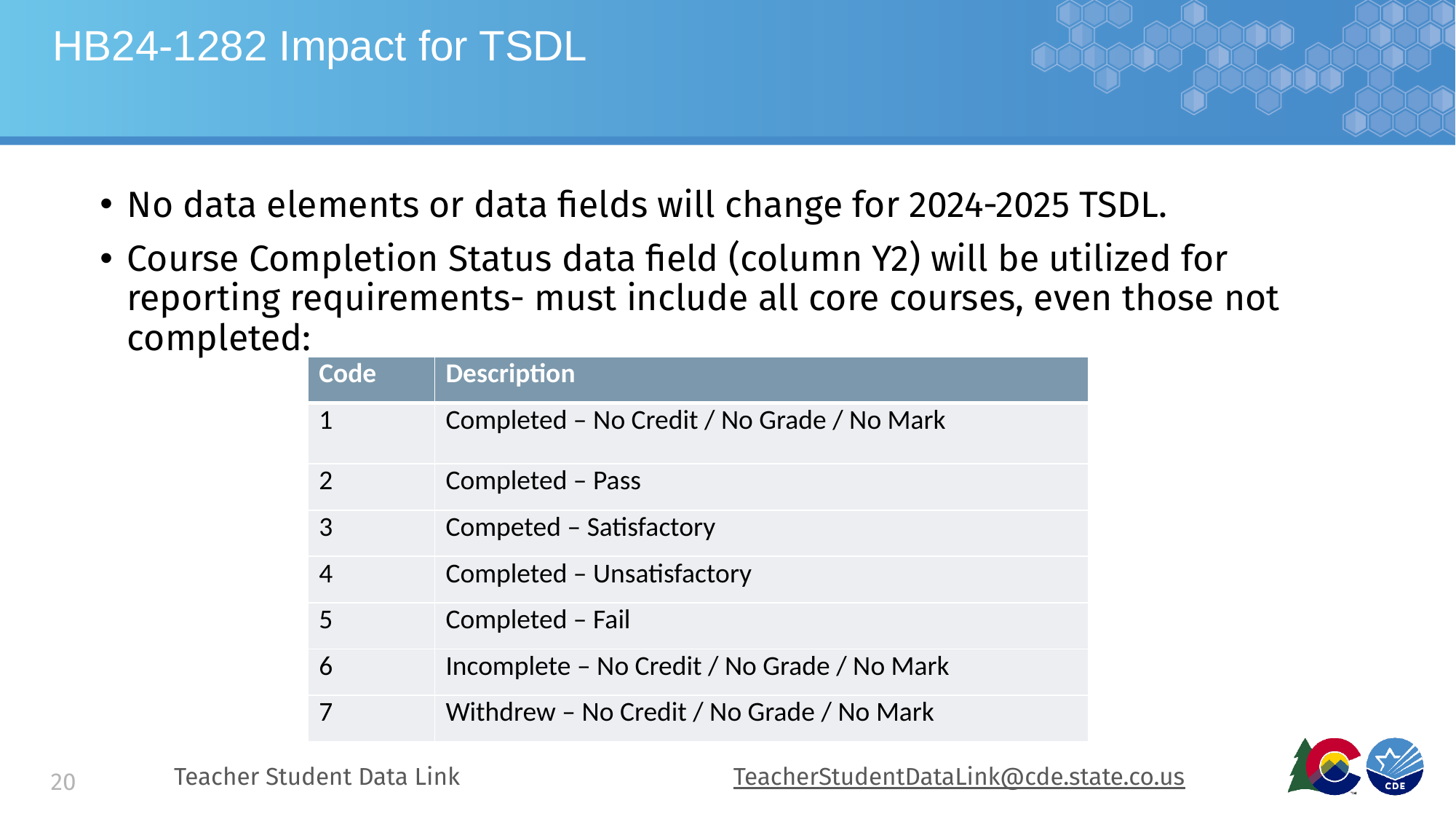

# HB24-1282 Impact for TSDL
No data elements or data fields will change for 2024-2025 TSDL.
Course Completion Status data field (column Y2) will be utilized for reporting requirements- must include all core courses, even those not completed:

| Code | Description |
| --- | --- |
| 1 | Completed – No Credit / No Grade / No Mark |
| 2 | Completed – Pass |
| 3 | Competed – Satisfactory |
| 4 | Completed – Unsatisfactory |
| 5 | Completed – Fail |
| 6 | Incomplete – No Credit / No Grade / No Mark |
| 7 | Withdrew – No Credit / No Grade / No Mark |
Teacher Student Data Link
TeacherStudentDataLink@cde.state.co.us
20